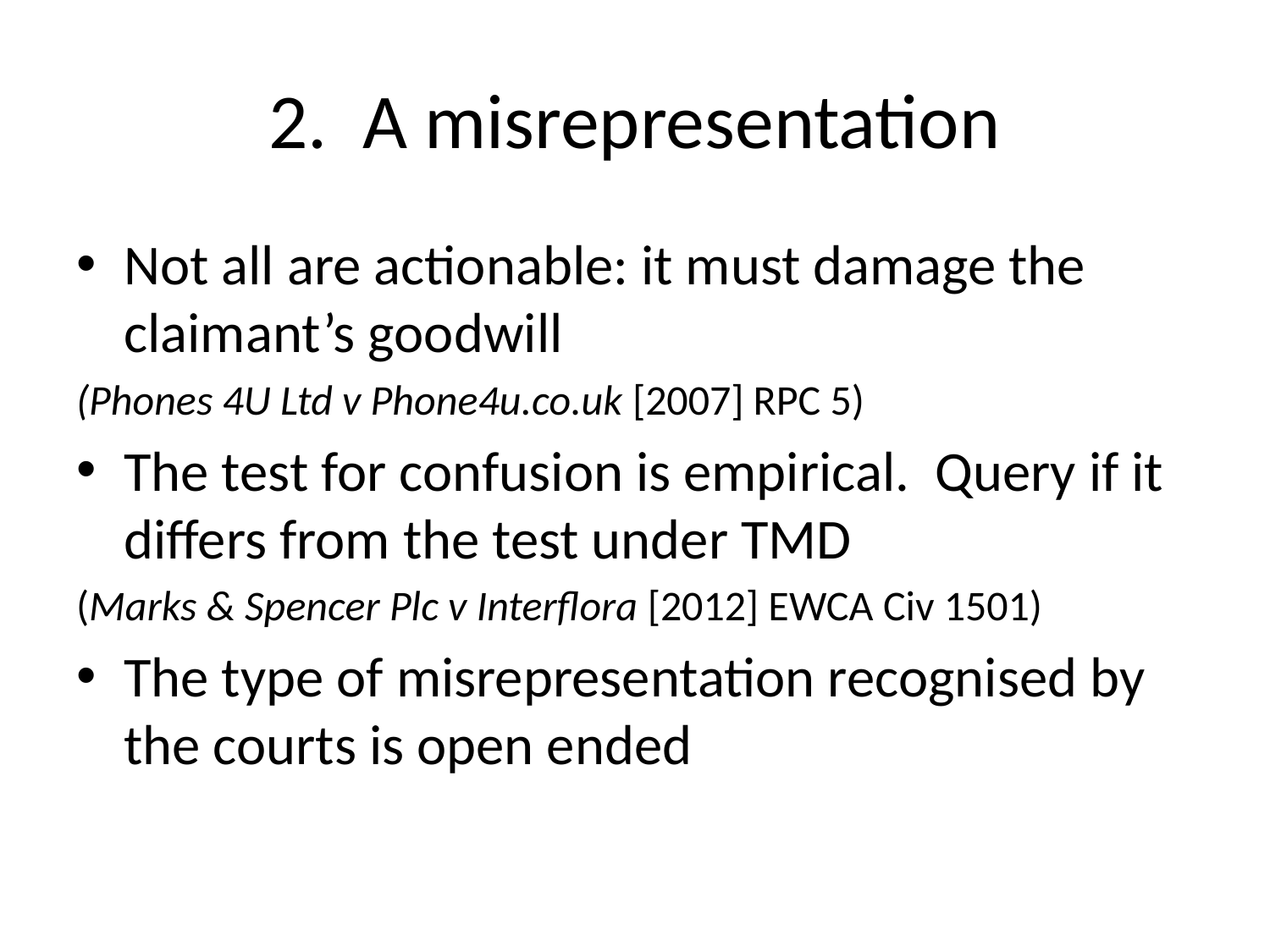

# 2.  A misrepresentation
Not all are actionable: it must damage the claimant’s goodwill
(Phones 4U Ltd v Phone4u.co.uk [2007] RPC 5)
The test for confusion is empirical.  Query if it differs from the test under TMD
(Marks & Spencer Plc v Interflora [2012] EWCA Civ 1501)
The type of misrepresentation recognised by the courts is open ended